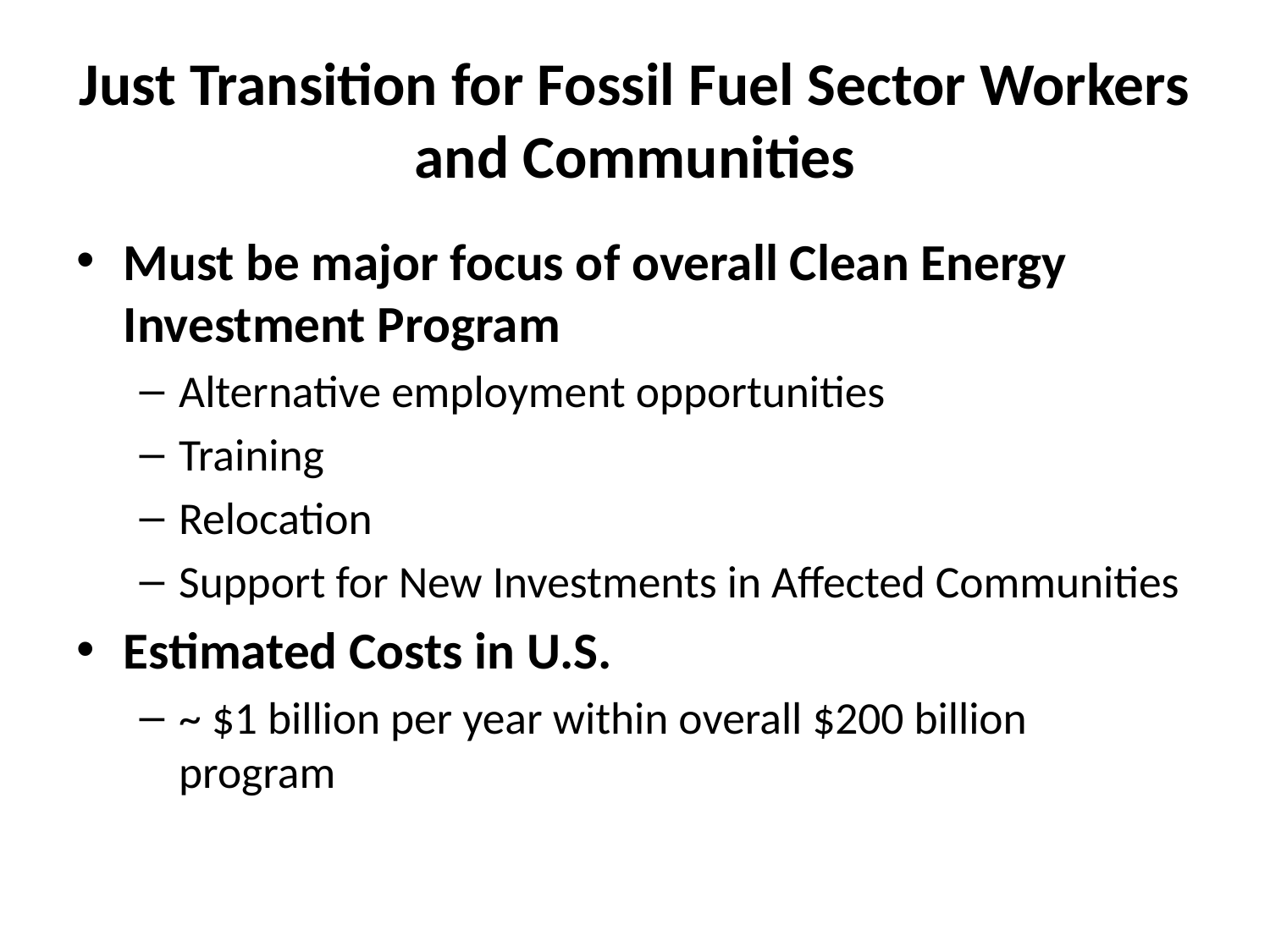

# Just Transition for Fossil Fuel Sector Workers and Communities
Must be major focus of overall Clean Energy Investment Program
Alternative employment opportunities
Training
Relocation
Support for New Investments in Affected Communities
Estimated Costs in U.S.
~ $1 billion per year within overall $200 billion program